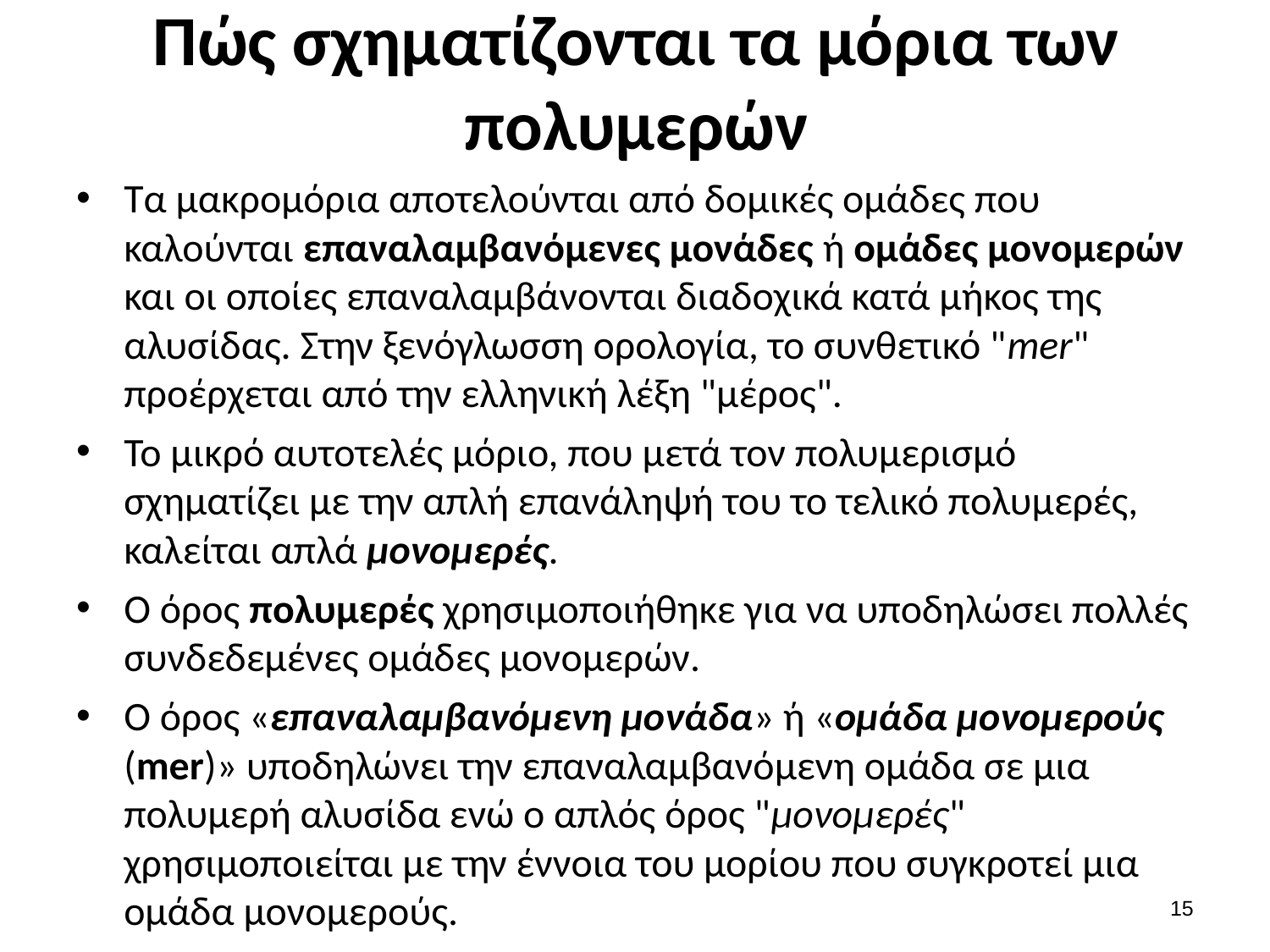

# Πώς σχηματίζονται τα μόρια των πολυμερών
Τα μακρομόρια αποτελούνται από δομικές ομάδες που καλούνται επαναλαμβανόμενες μονάδες ή ομάδες μονομερών και οι οποίες επαναλαμβάνονται διαδοχικά κατά μήκος της αλυσίδας. Στην ξενόγλωσση ορολογία, το συνθετικό "mer" προέρχεται από την ελληνική λέξη "μέρος".
Το μικρό αυτοτελές μόριο, που μετά τον πολυμερισμό σχηματίζει με την απλή επανάληψή του το τελικό πολυμερές, καλείται απλά μονομερές.
Ο όρος πολυμερές χρησιμοποιήθηκε για να υποδηλώσει πολλές συνδεδεμένες ομάδες μονομερών.
Ο όρος «επαναλαμβανόμενη μονάδα» ή «ομάδα μονομερούς (mer)» υποδηλώνει την επαναλαμβανόμενη ομάδα σε μια πολυμερή αλυσίδα ενώ ο απλός όρος "μονομερές" χρησιμοποιείται με την έννοια του μορίου που συγκροτεί μια ομάδα μονομερούς.

15